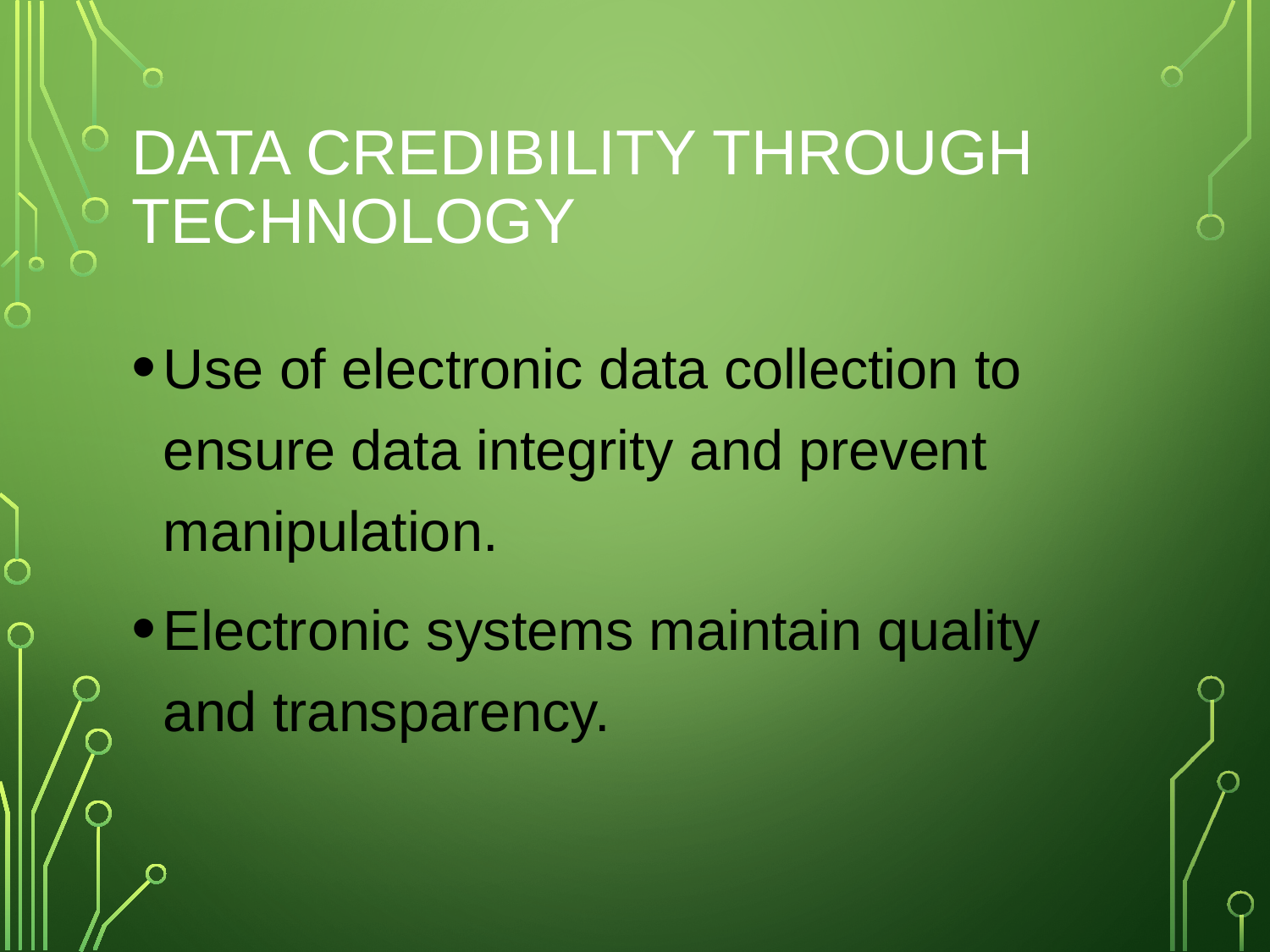

# Data Credibility through Technology
Use of electronic data collection to ensure data integrity and prevent manipulation.
Electronic systems maintain quality and transparency.